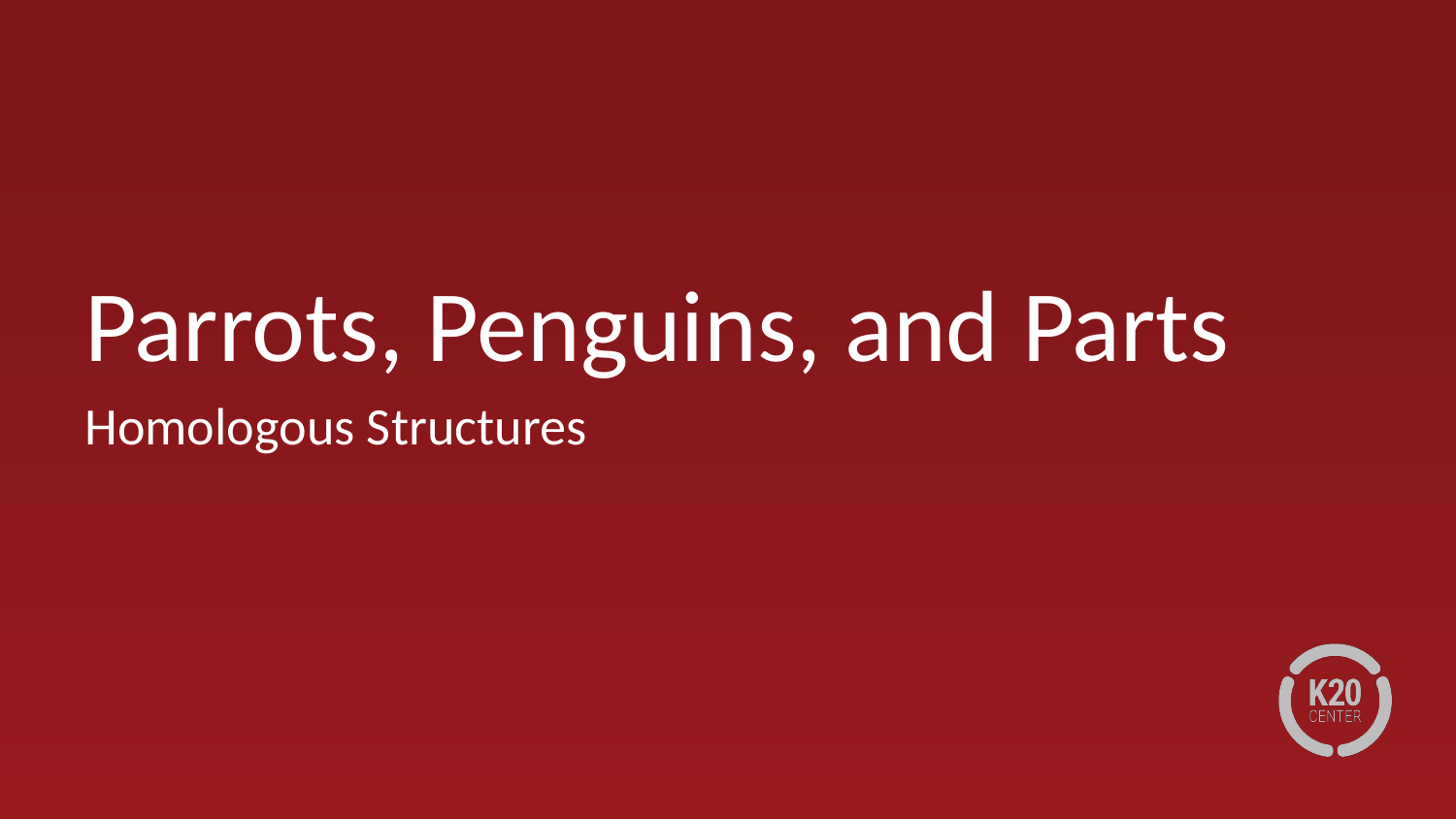

# Parrots, Penguins, and Parts
Homologous Structures